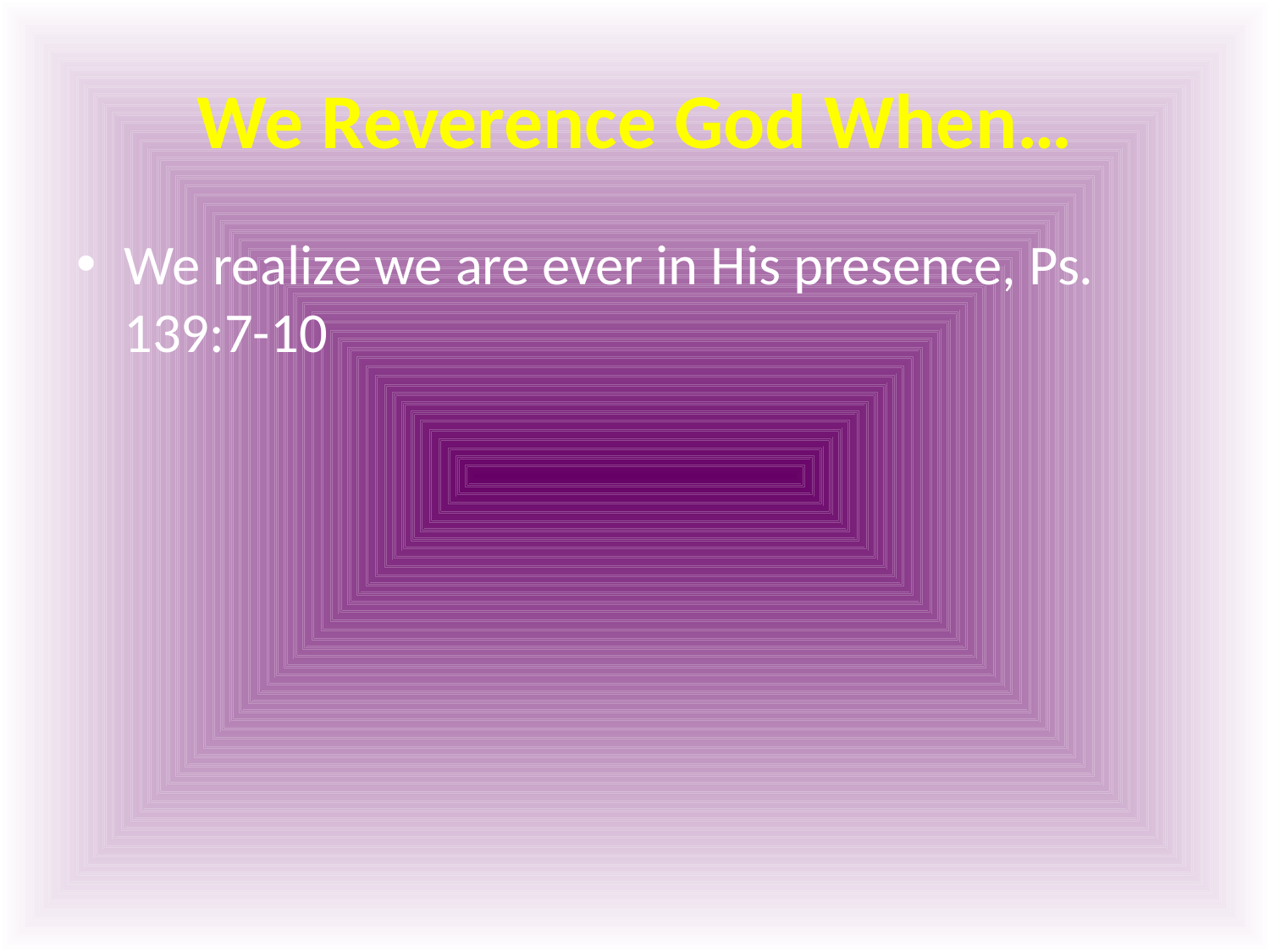

# We Reverence God When…
We realize we are ever in His presence, Ps. 139:7-10